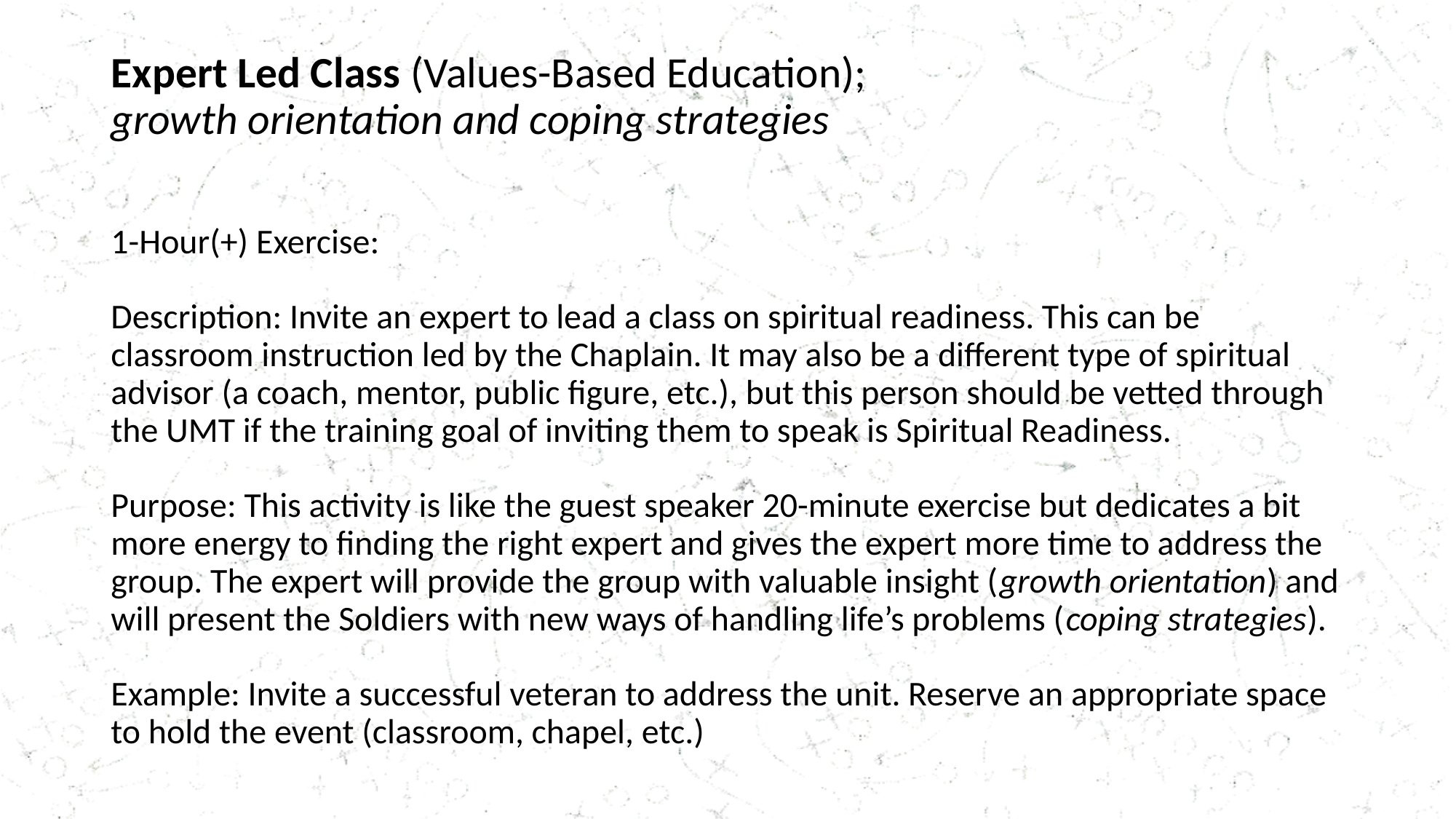

# Expert Led Class (Values-Based Education); growth orientation and coping strategies
1-Hour(+) Exercise:

Description: Invite an expert to lead a class on spiritual readiness. This can be classroom instruction led by the Chaplain. It may also be a different type of spiritual advisor (a coach, mentor, public figure, etc.), but this person should be vetted through the UMT if the training goal of inviting them to speak is Spiritual Readiness.

Purpose: This activity is like the guest speaker 20-minute exercise but dedicates a bit more energy to finding the right expert and gives the expert more time to address the group. The expert will provide the group with valuable insight (growth orientation) and will present the Soldiers with new ways of handling life’s problems (coping strategies).

Example: Invite a successful veteran to address the unit. Reserve an appropriate space to hold the event (classroom, chapel, etc.)